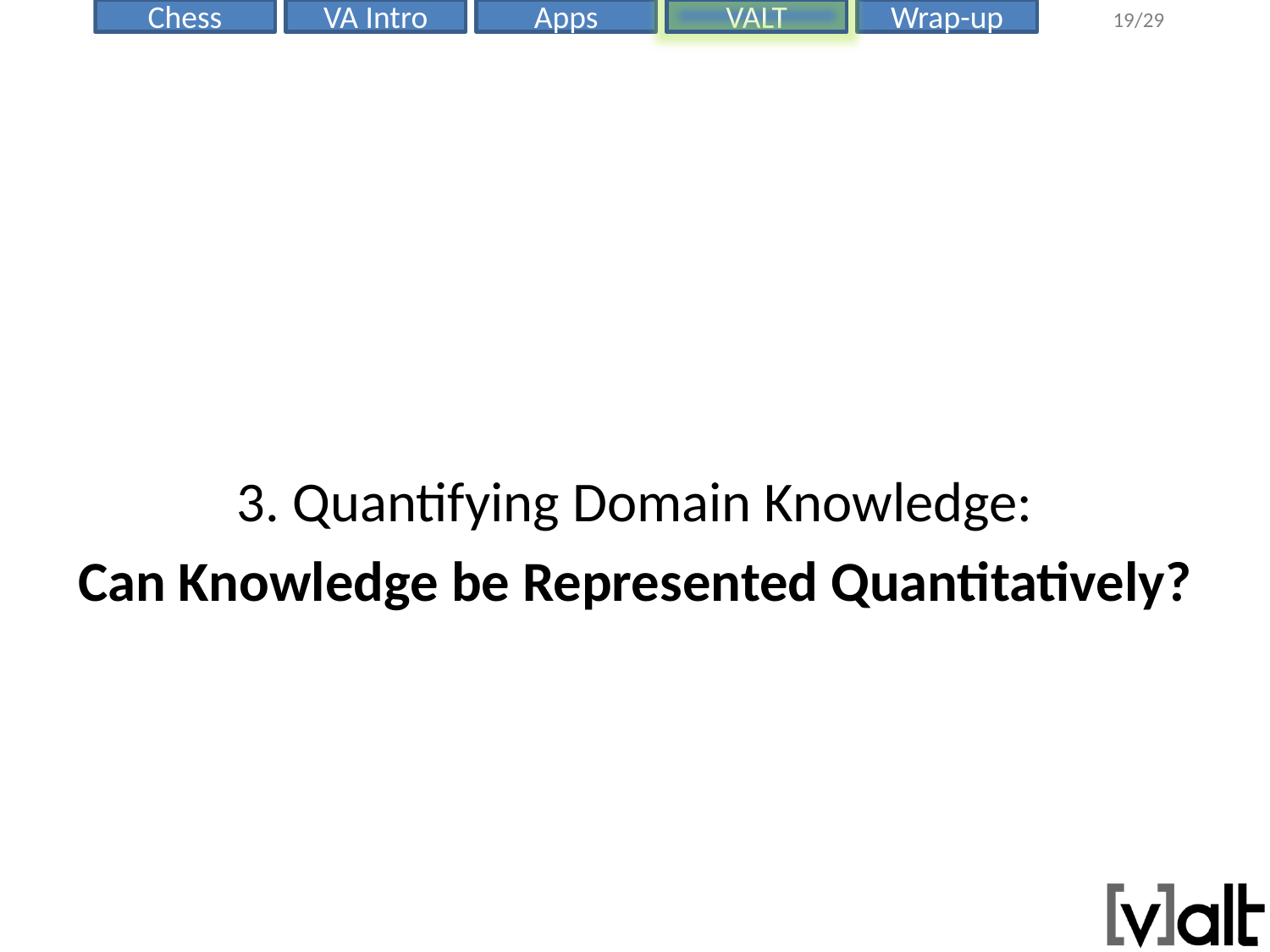

#

3. Quantifying Domain Knowledge:
Can Knowledge be Represented Quantitatively?